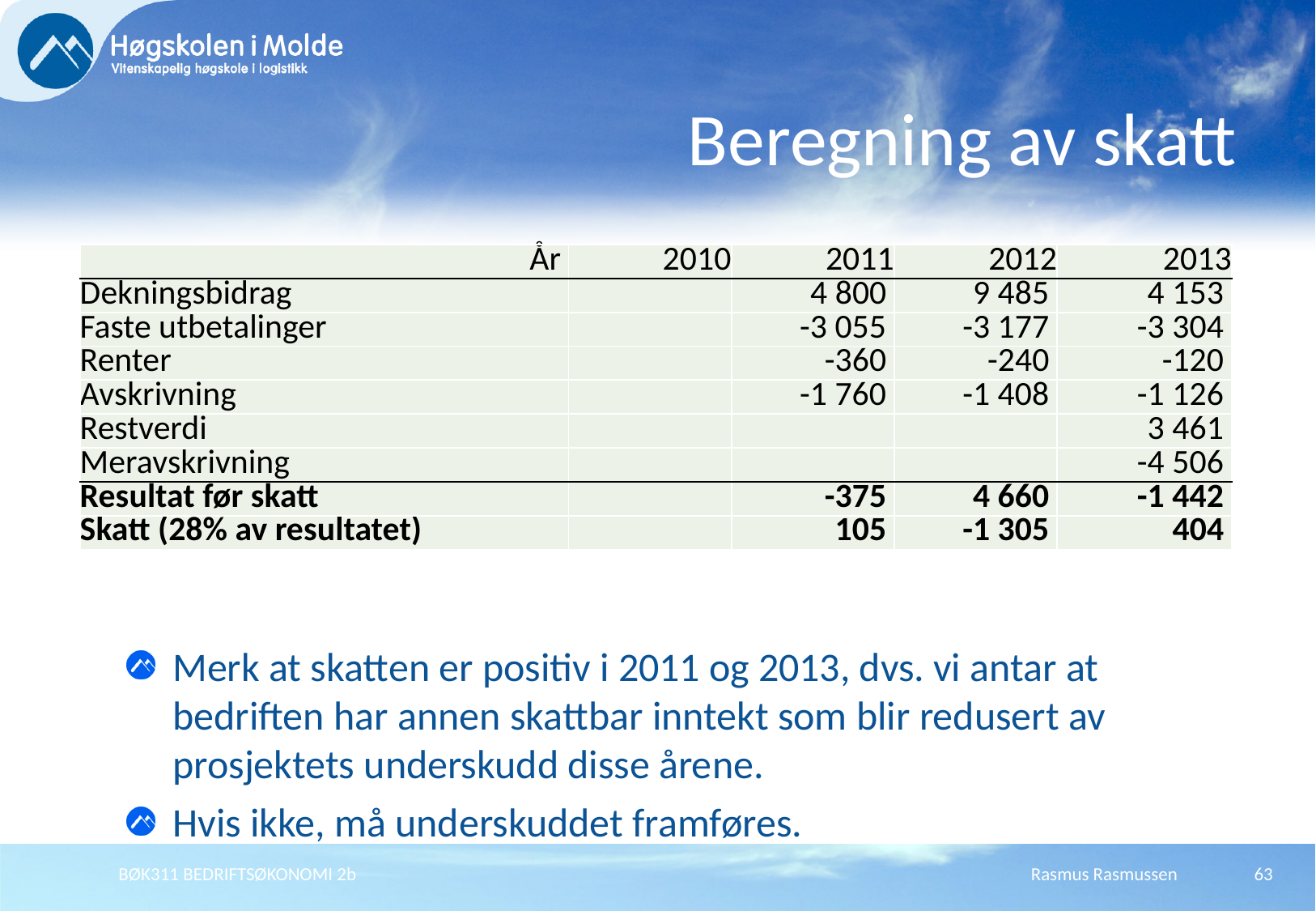

# Beregning av skatt
| År | 2010 | 2011 | 2012 | 2013 |
| --- | --- | --- | --- | --- |
| Dekningsbidrag |  | 4 800 | 9 485 | 4 153 |
| Faste utbetalinger |  | -3 055 | -3 177 | -3 304 |
| Renter |  | -360 | -240 | -120 |
| Avskrivning |  | -1 760 | -1 408 | -1 126 |
| Restverdi |  |  |  | 3 461 |
| Meravskrivning |  |  |  | -4 506 |
| Resultat før skatt |  | -375 | 4 660 | -1 442 |
| Skatt (28% av resultatet) |  | 105 | -1 305 | 404 |
Merk at skatten er positiv i 2011 og 2013, dvs. vi antar at bedriften har annen skattbar inntekt som blir redusert av prosjektets underskudd disse årene.
Hvis ikke, må underskuddet framføres.
BØK311 BEDRIFTSØKONOMI 2b
Rasmus Rasmussen
63